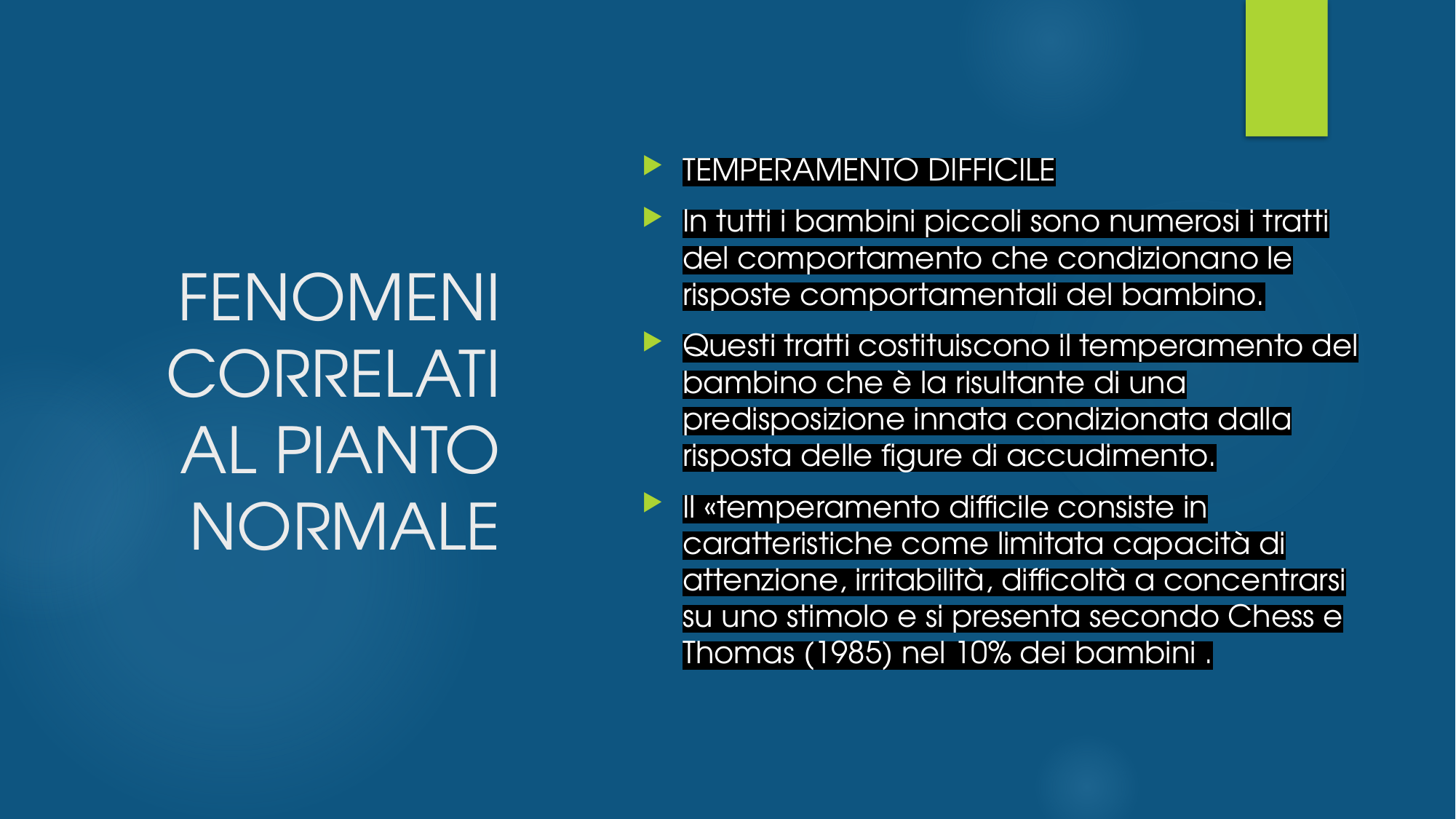

# FENOMENI CORRELATI AL PIANTO NORMALE
TEMPERAMENTO DIFFICILE
In tutti i bambini piccoli sono numerosi i tratti del comportamento che condizionano le risposte comportamentali del bambino.
Questi tratti costituiscono il temperamento del bambino che è la risultante di una predisposizione innata condizionata dalla risposta delle figure di accudimento.
Il «temperamento difficile consiste in caratteristiche come limitata capacità di attenzione, irritabilità, difficoltà a concentrarsi su uno stimolo e si presenta secondo Chess e Thomas (1985) nel 10% dei bambini .